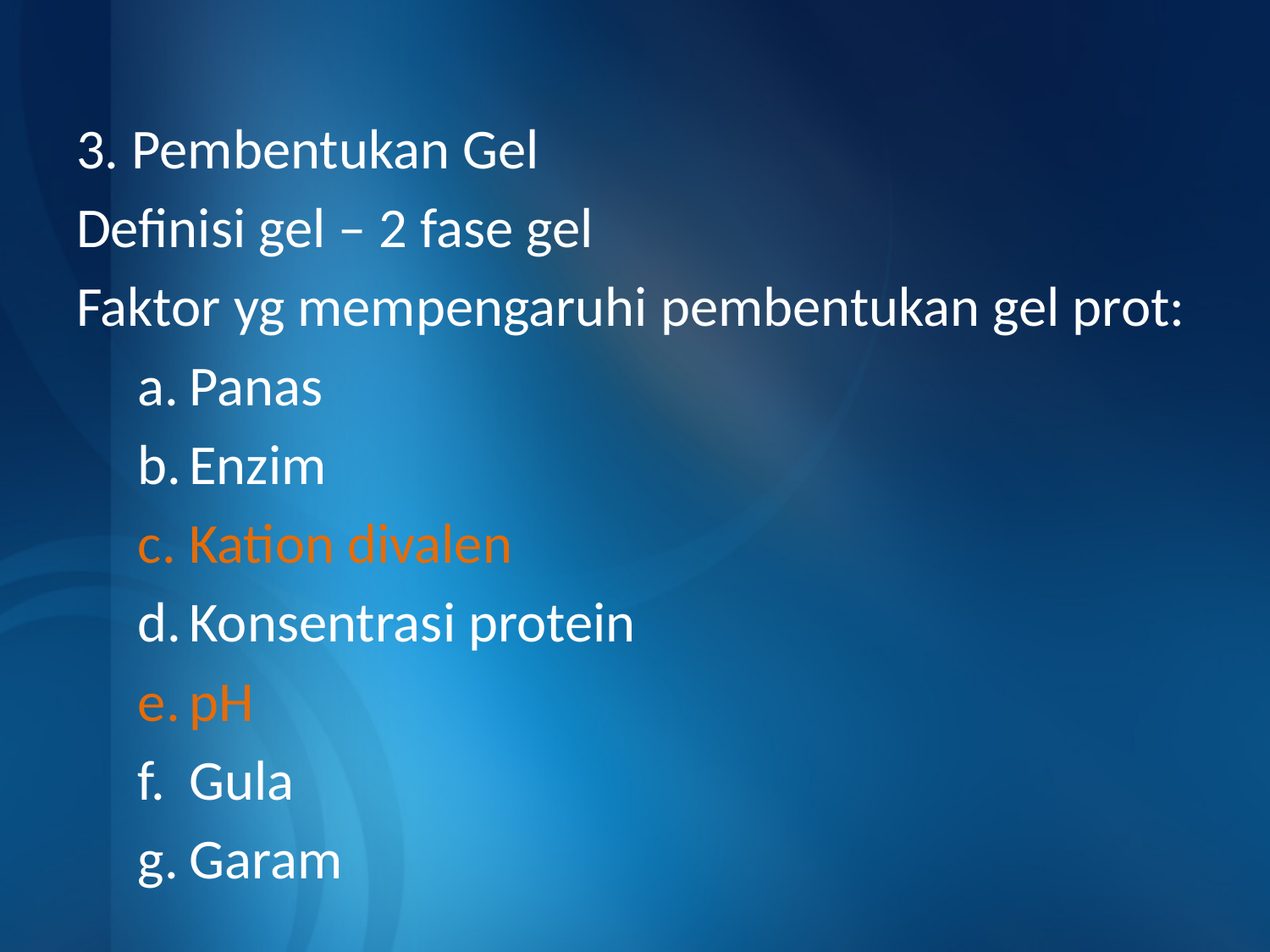

3. Pembentukan Gel
Definisi gel – 2 fase gel
Faktor yg mempengaruhi pembentukan gel prot:
Panas
Enzim
Kation divalen
Konsentrasi protein
pH
Gula
Garam